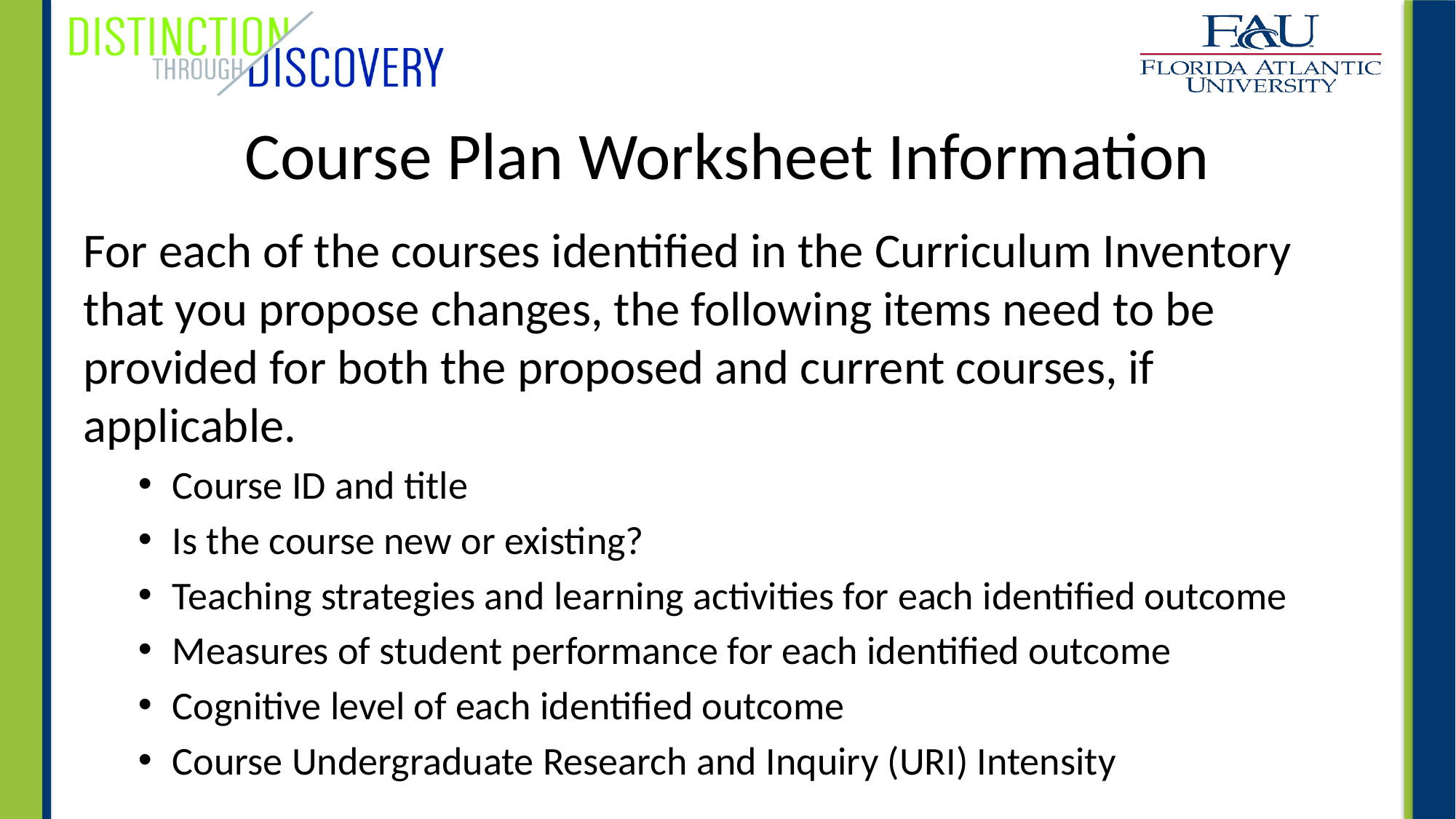

# Course Plan Worksheet Information
For each of the courses identified in the Curriculum Inventory that you propose changes, the following items need to be provided for both the proposed and current courses, if applicable.
Course ID and title
Is the course new or existing?
Teaching strategies and learning activities for each identified outcome
Measures of student performance for each identified outcome
Cognitive level of each identified outcome
Course Undergraduate Research and Inquiry (URI) Intensity